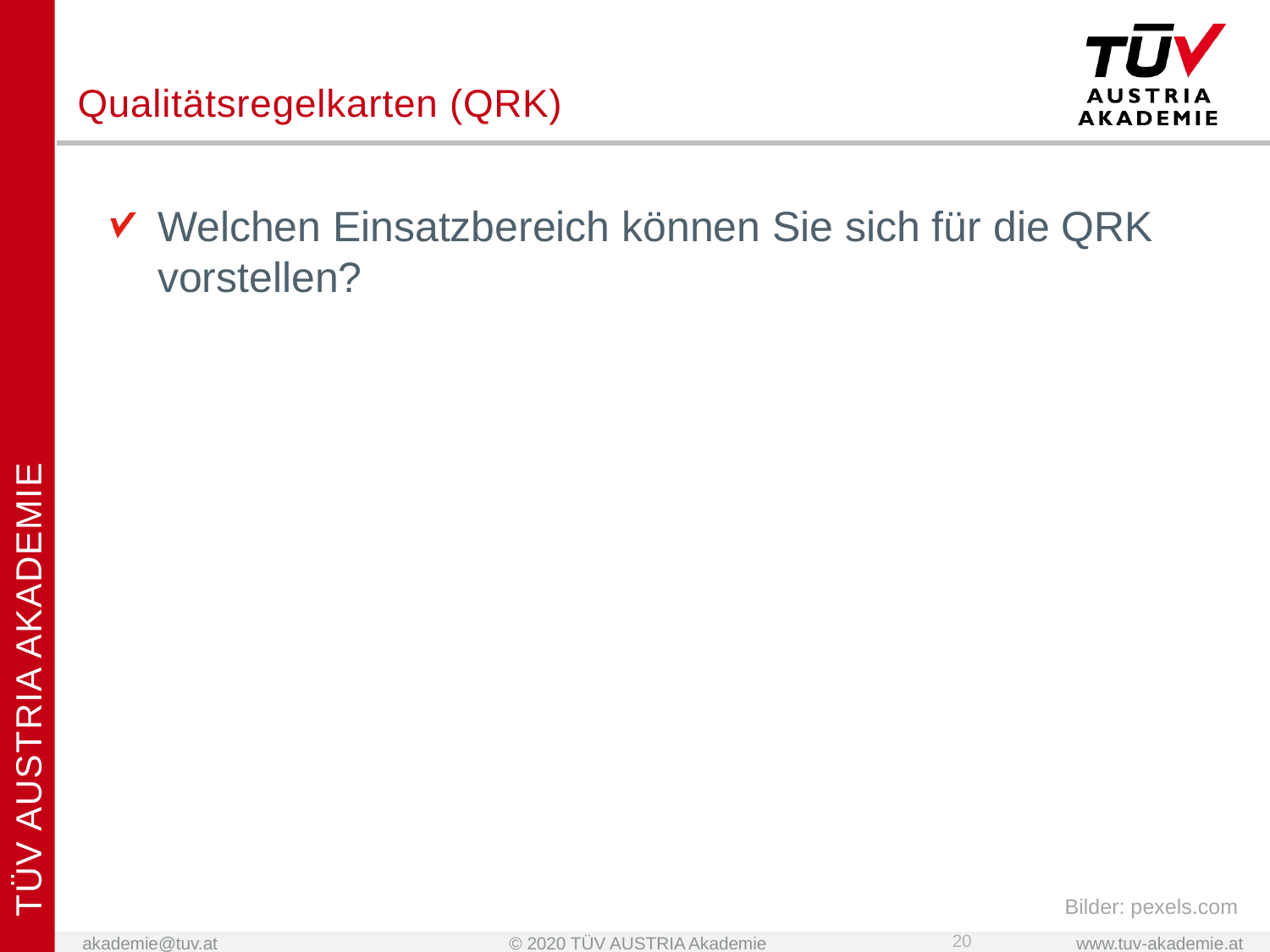

# Qualitätsregelkarten (QRK)
Welchen Einsatzbereich können Sie sich für die QRK vorstellen?

Bilder: pexels.com
20